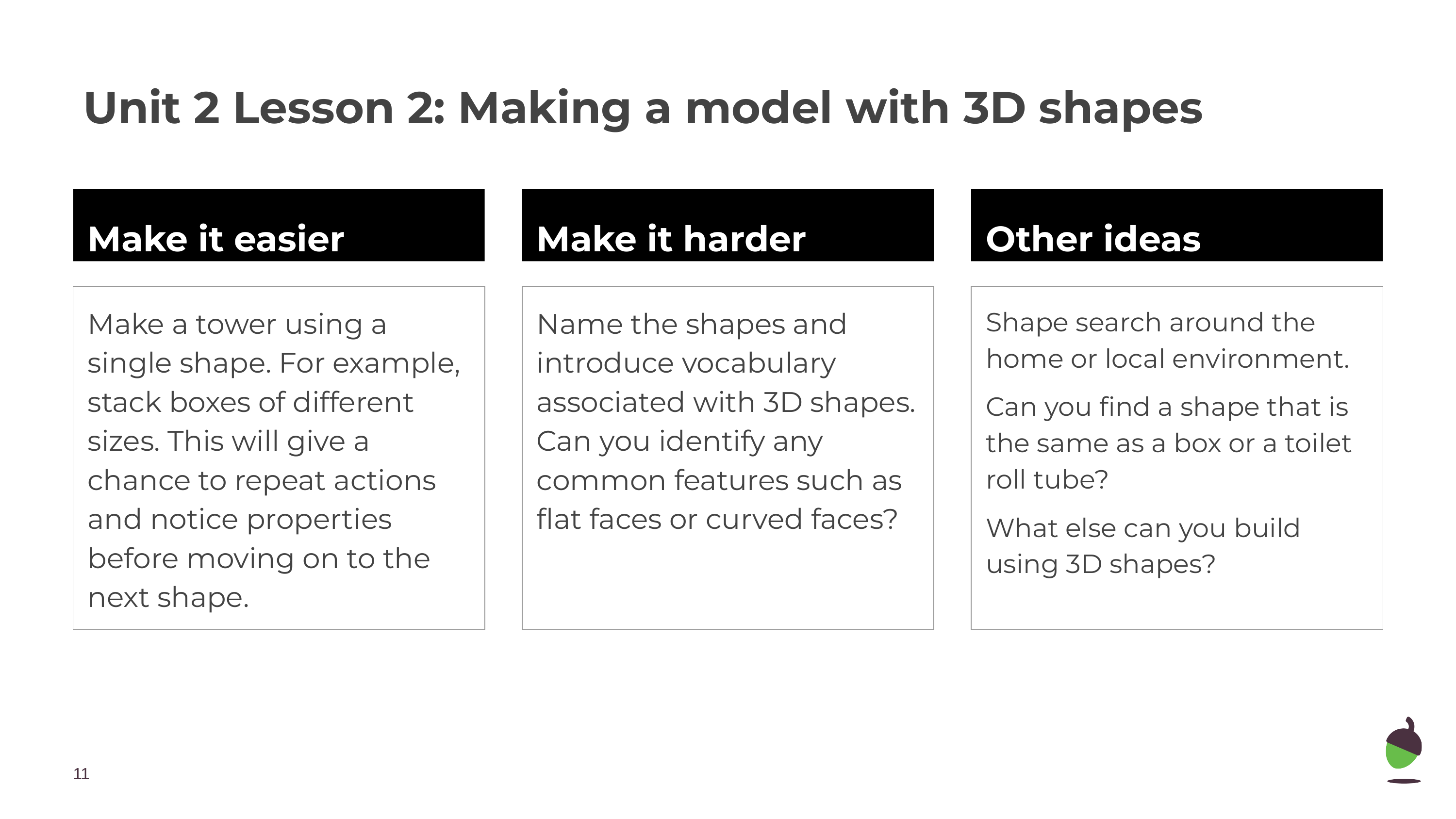

# Unit 2 Lesson 2: Making a model with 3D shapes
Make it easier
Make it harder
Other ideas
Make a tower using a single shape. For example, stack boxes of different sizes. This will give a chance to repeat actions and notice properties before moving on to the next shape.
Name the shapes and introduce vocabulary associated with 3D shapes. Can you identify any common features such as flat faces or curved faces?
Shape search around the home or local environment.
Can you find a shape that is the same as a box or a toilet roll tube?
What else can you build using 3D shapes?
11